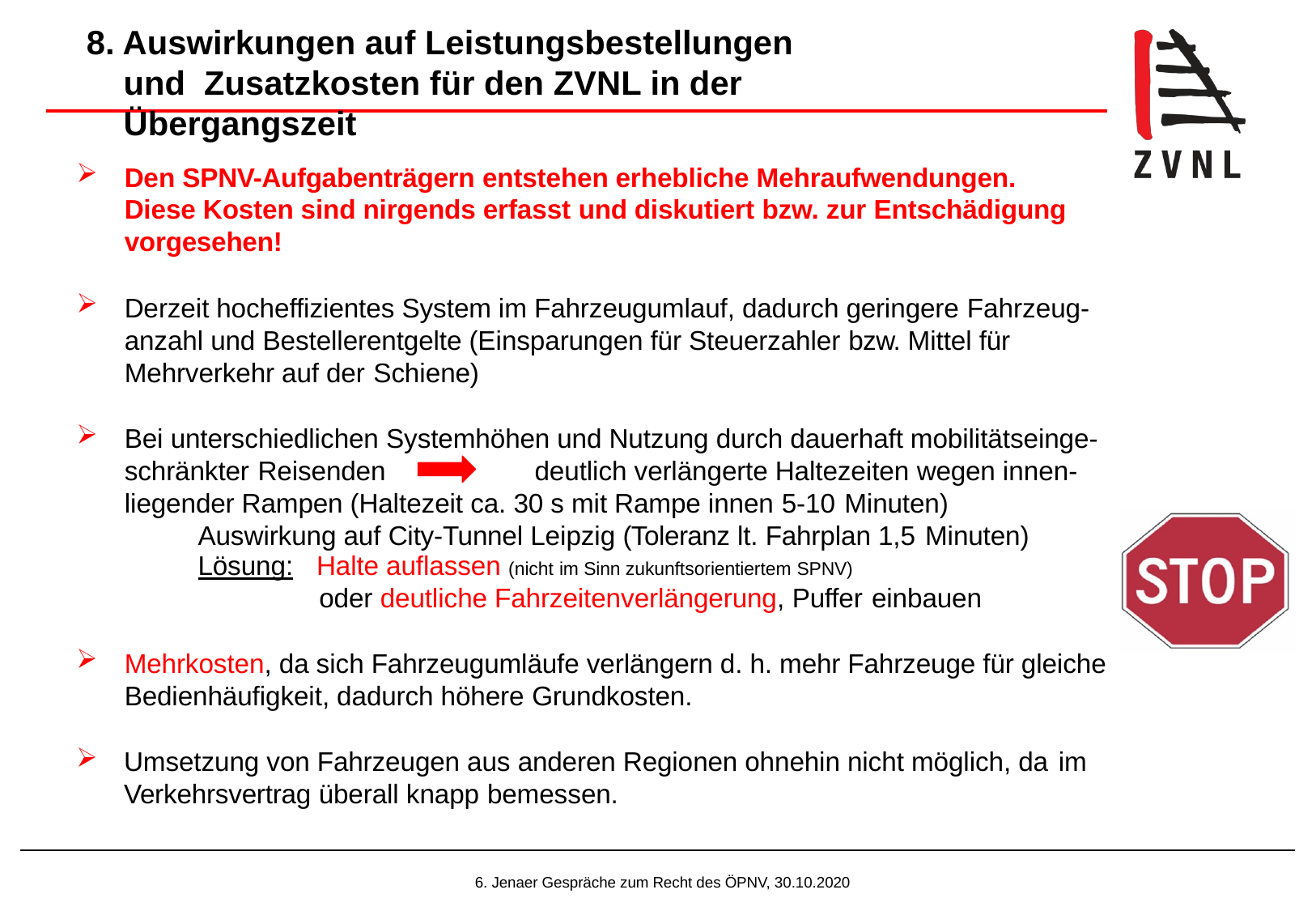

# 8. Auswirkungen auf Leistungsbestellungen	und  Zusatzkosten für den ZVNL in der Übergangszeit
Den SPNV-Aufgabenträgern entstehen erhebliche Mehraufwendungen.  Diese Kosten sind nirgends erfasst und diskutiert bzw. zur Entschädigung  vorgesehen!

Derzeit hocheffizientes System im Fahrzeugumlauf, dadurch geringere Fahrzeug-  anzahl und Bestellerentgelte (Einsparungen für Steuerzahler bzw. Mittel für  Mehrverkehr auf der Schiene)

Bei unterschiedlichen Systemhöhen und Nutzung durch dauerhaft mobilitätseinge-  schränkter Reisenden	deutlich verlängerte Haltezeiten wegen innen-  liegender Rampen (Haltezeit ca. 30 s mit Rampe innen 5-10 Minuten)
Auswirkung auf City-Tunnel Leipzig (Toleranz lt. Fahrplan 1,5 Minuten)

Lösung:
Halte auflassen (nicht im Sinn zukunftsorientiertem SPNV)
oder deutliche Fahrzeitenverlängerung, Puffer einbauen
Mehrkosten, da sich Fahrzeugumläufe verlängern d. h. mehr Fahrzeuge für gleiche  Bedienhäufigkeit, dadurch höhere Grundkosten.

Umsetzung von Fahrzeugen aus anderen Regionen ohnehin nicht möglich, da im
Verkehrsvertrag überall knapp bemessen.
6. Jenaer Gespräche zum Recht des ÖPNV, 30.10.2020